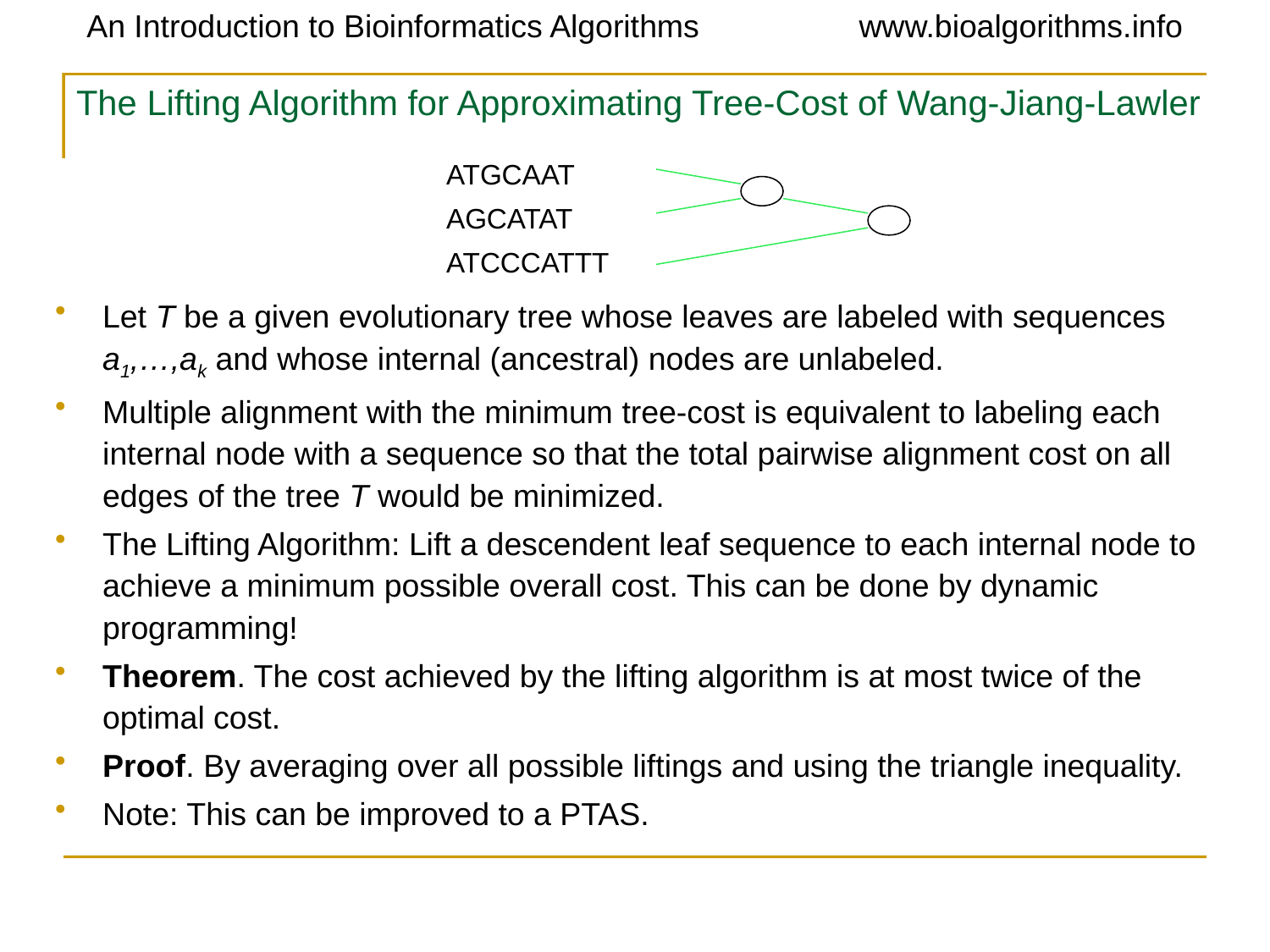

# The Lifting Algorithm for Approximating Tree-Cost of Wang-Jiang-Lawler
ATGCAAT
AGCATAT
ATCCCATTT

Let T be a given evolutionary tree whose leaves are labeled with sequences a1,…,ak and whose internal (ancestral) nodes are unlabeled.
Multiple alignment with the minimum tree-cost is equivalent to labeling each internal node with a sequence so that the total pairwise alignment cost on all edges of the tree T would be minimized.
The Lifting Algorithm: Lift a descendent leaf sequence to each internal node to achieve a minimum possible overall cost. This can be done by dynamic programming!
Theorem. The cost achieved by the lifting algorithm is at most twice of the optimal cost.
Proof. By averaging over all possible liftings and using the triangle inequality.
Note: This can be improved to a PTAS.